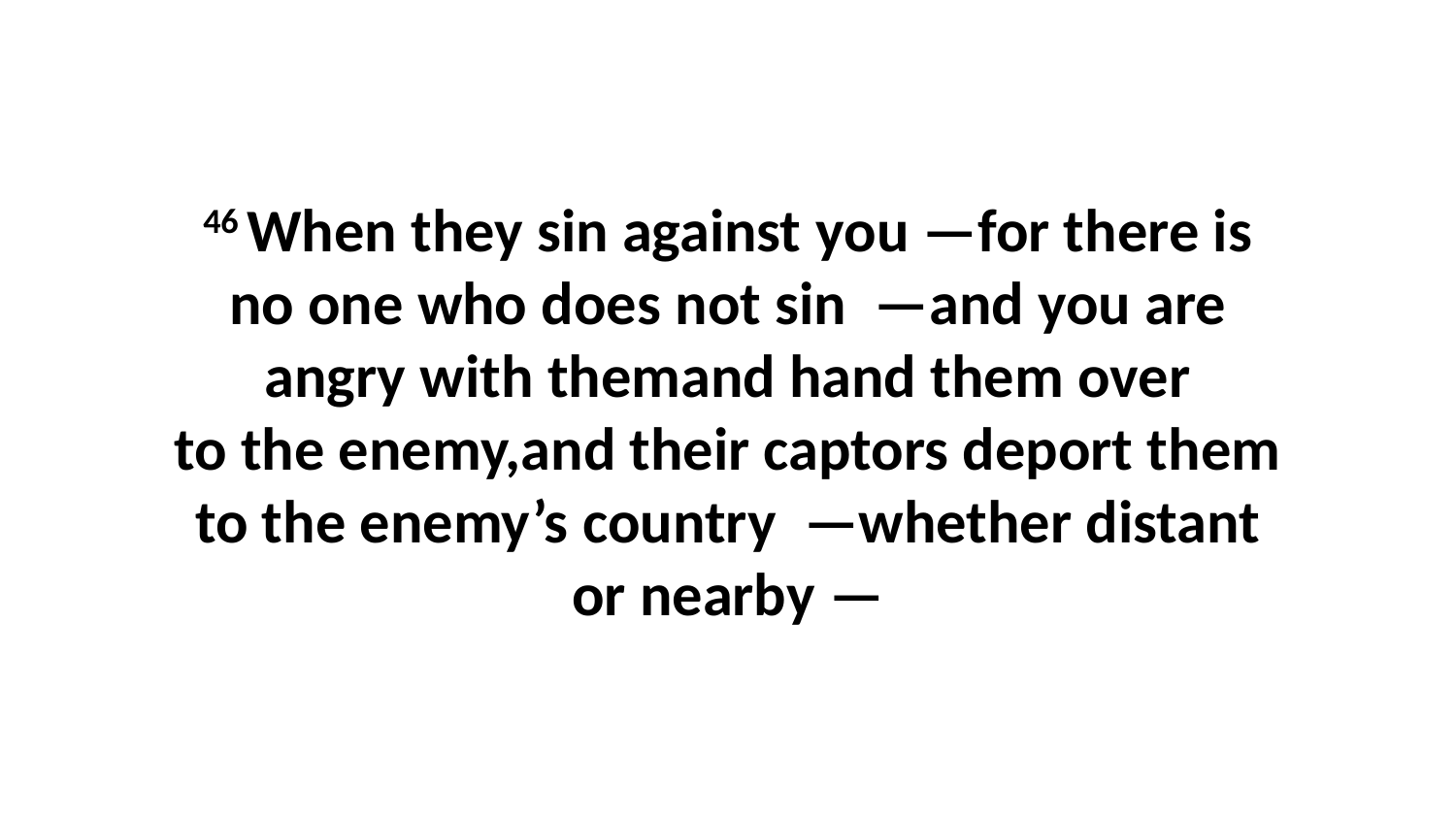

46 When they sin against you —for there is no one who does not sin  —and you are angry with themand hand them over to the enemy,and their captors deport them to the enemy’s country  —whether distant or nearby —